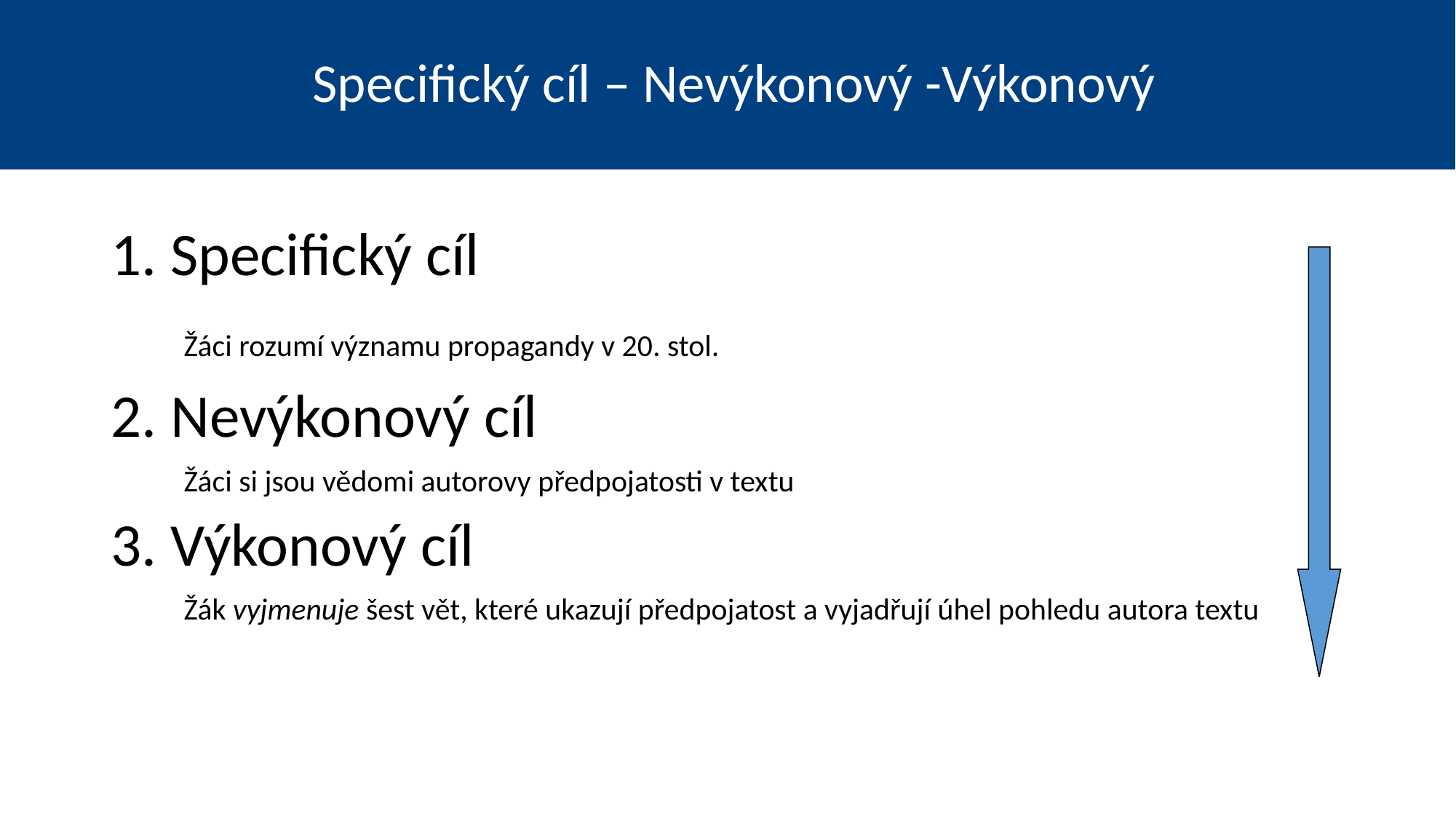

# Specifický cíl – Nevýkonový -Výkonový
1. Specifický cíl
	Žáci rozumí významu propagandy v 20. stol.
2. Nevýkonový cíl
	Žáci si jsou vědomi autorovy předpojatosti v textu
3. Výkonový cíl
	Žák vyjmenuje šest vět, které ukazují předpojatost a vyjadřují úhel pohledu autora textu